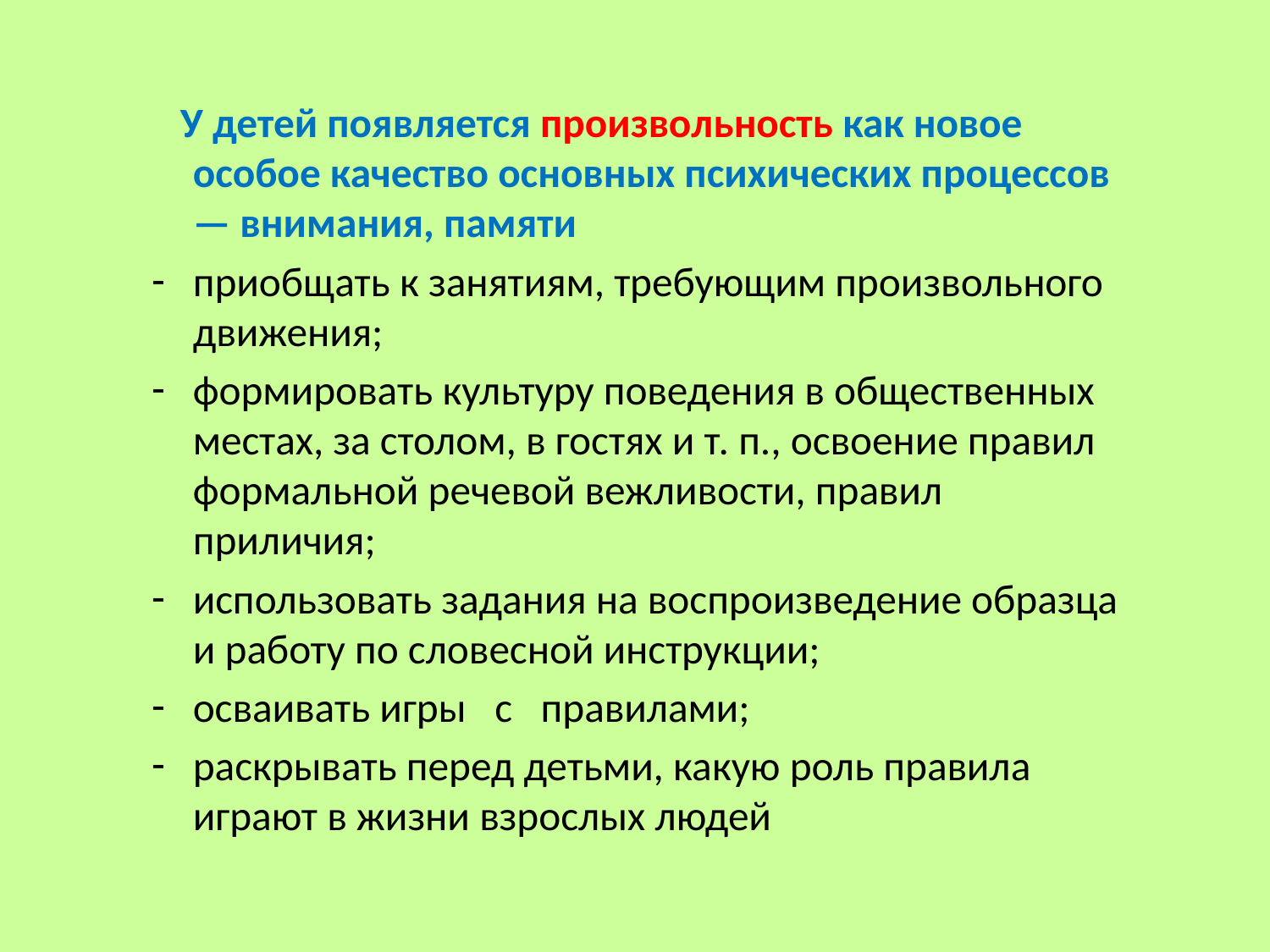

У детей появляется произвольность как новое особое качество основных психических процессов — внимания, памяти
приобщать к занятиям, требующим произвольного движения;
формировать культуру поведения в общественных местах, за столом, в гостях и т. п., освоение правил формальной речевой вежливости, правил приличия;
использовать задания на воспроизведение образца и работу по словесной инструкции;
осваивать игры   с   правилами;
раскрывать перед детьми, ка­кую роль правила играют в жизни взрослых людей